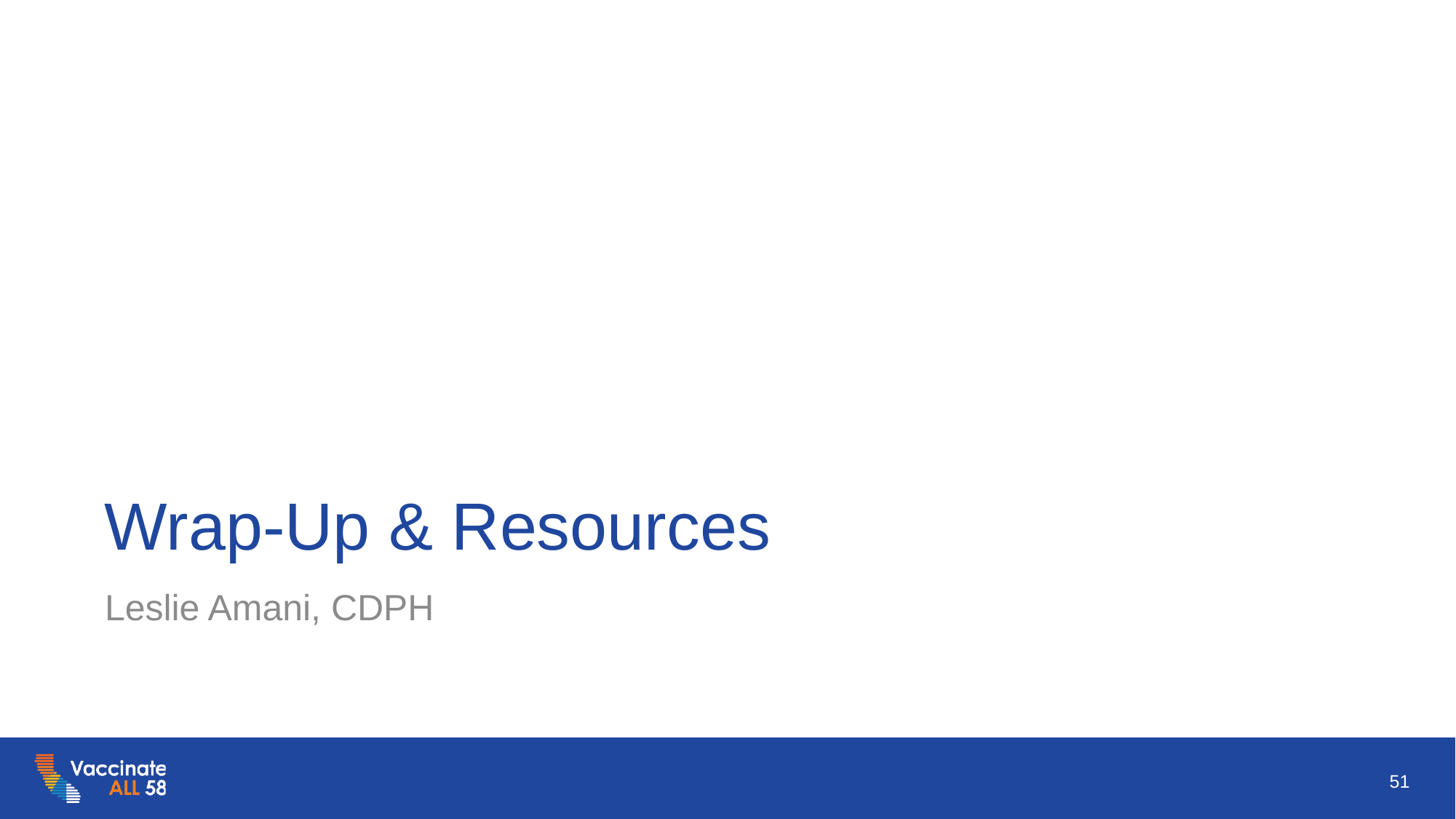

# Wrap-Up & Resources
Leslie Amani, CDPH
51